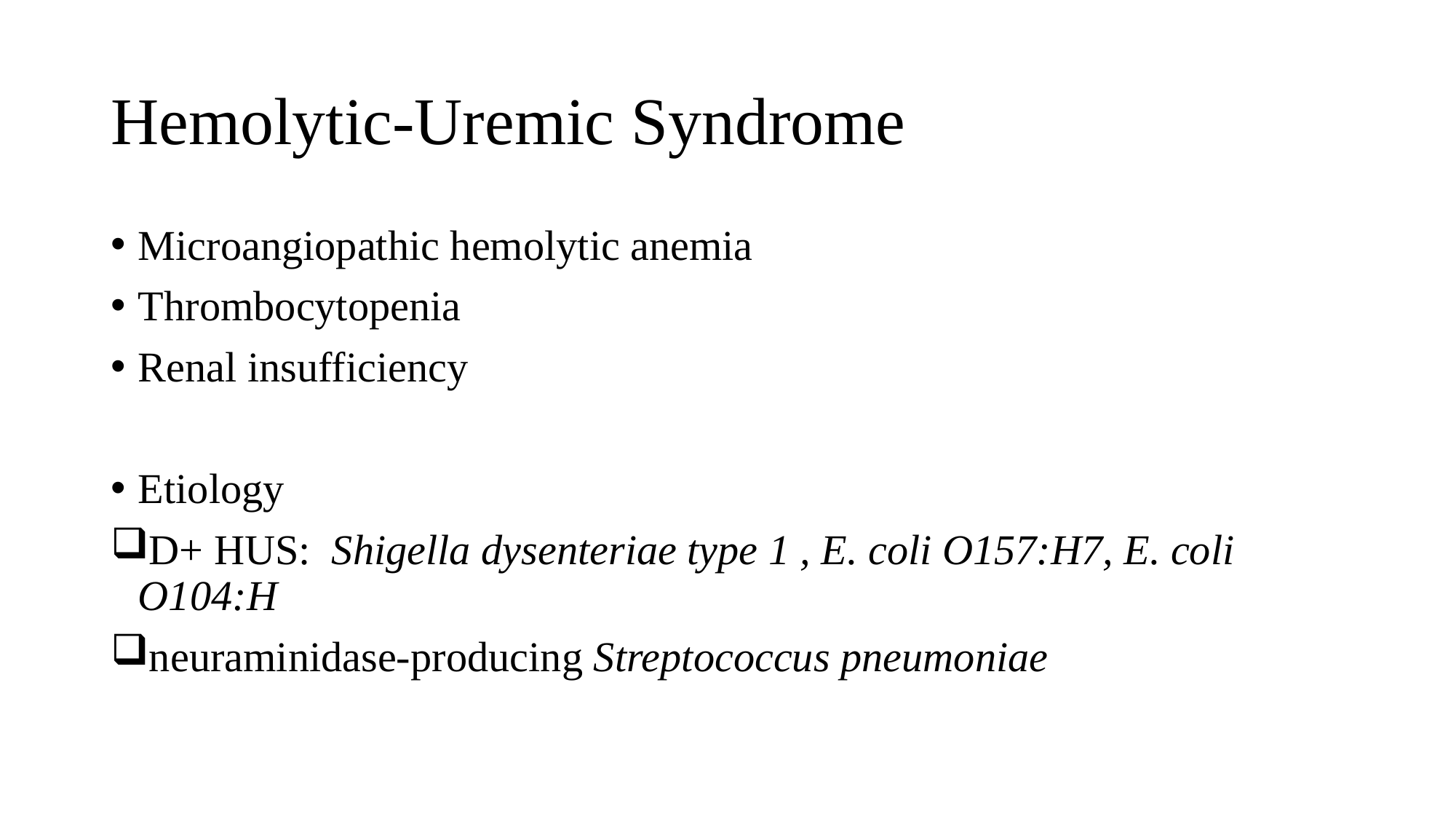

# Hemolytic-Uremic Syndrome
Microangiopathic hemolytic anemia
Thrombocytopenia
Renal insufficiency

Etiology
D+ HUS:  Shigella dysenteriae type 1 , E. coli O157:H7, E. coli O104:H
neuraminidase-producing Streptococcus pneumoniae